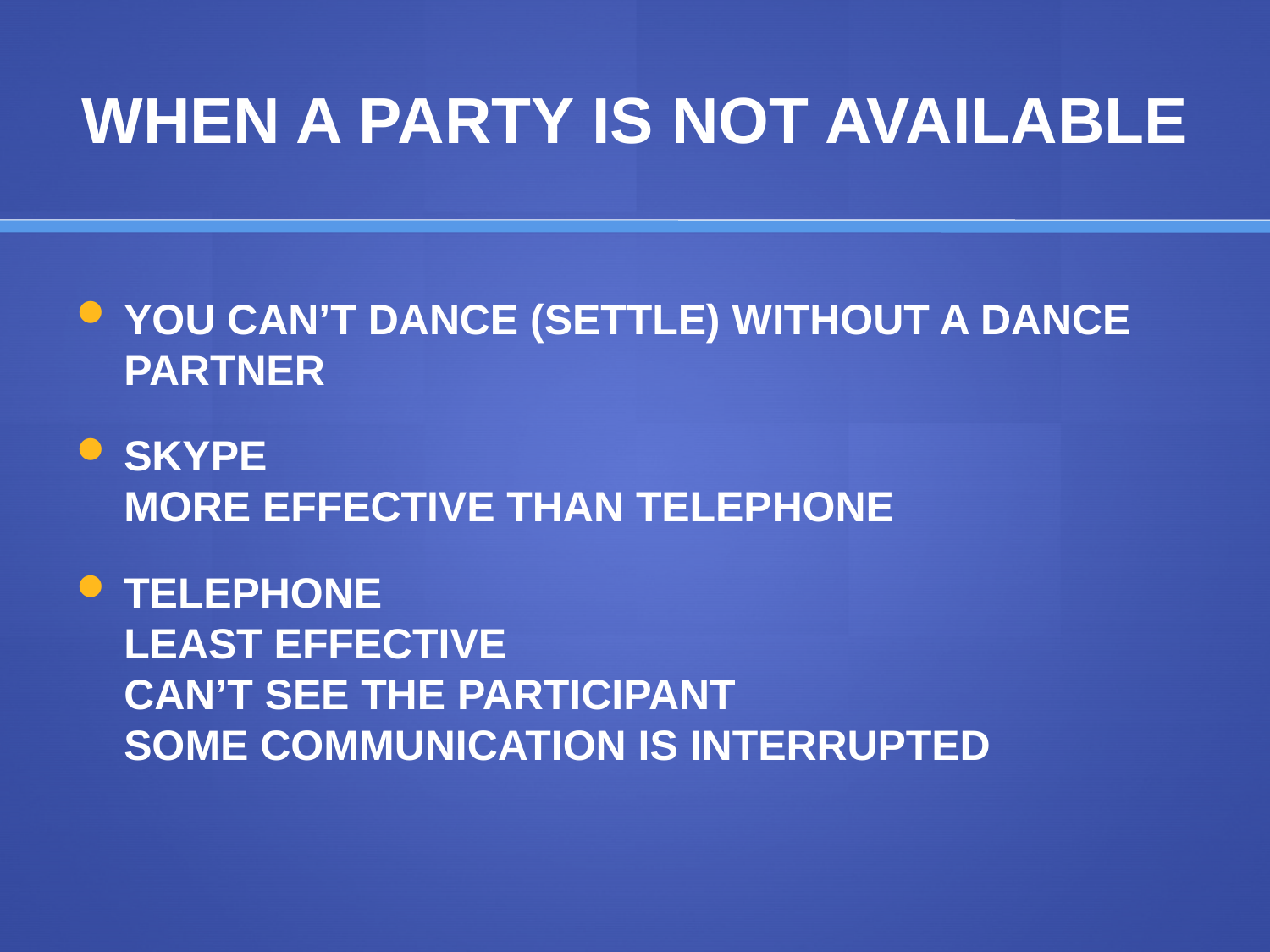

# WHEN A PARTY IS NOT AVAILABLE
YOU CAN’T DANCE (SETTLE) WITHOUT A DANCE PARTNER
SKYPE
MORE EFFECTIVE THAN TELEPHONE
TELEPHONE
LEAST EFFECTIVE
CAN’T SEE THE PARTICIPANT
SOME COMMUNICATION IS INTERRUPTED